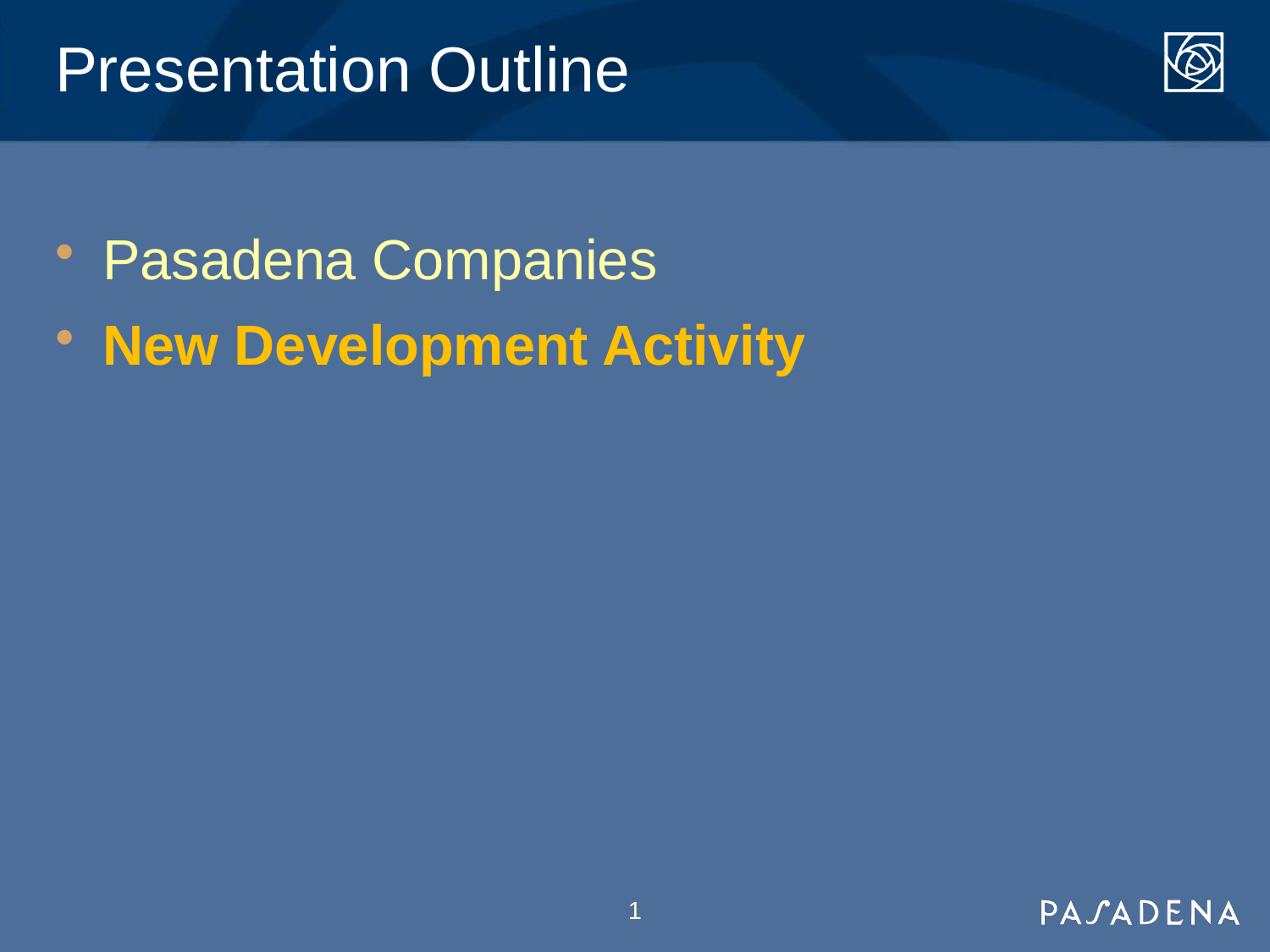

# Presentation Outline
Pasadena Companies
New Development Activity

1